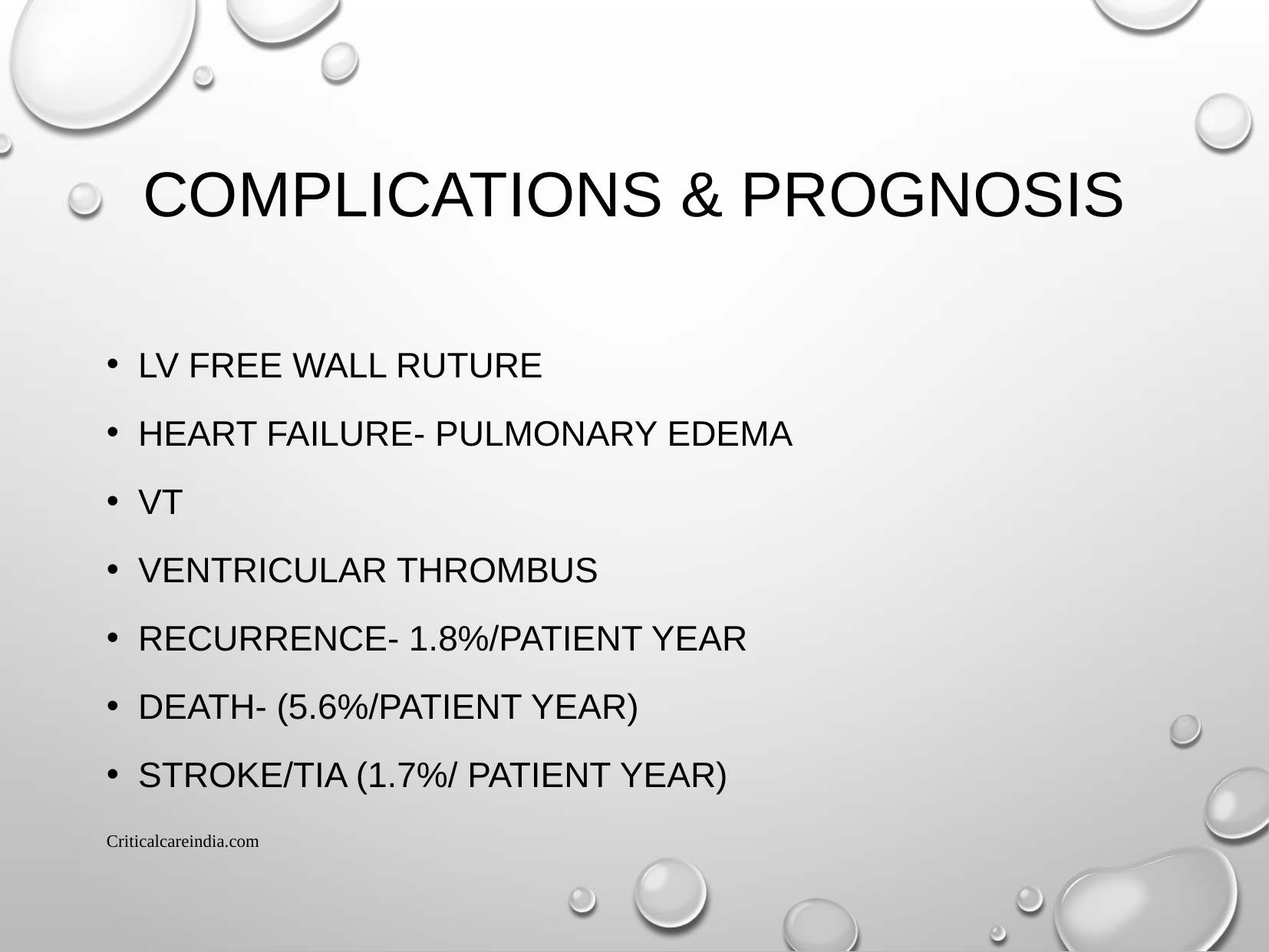

# Complications & prognosis
Lv free wall ruture
Heart failure- pulmonary edema
Vt
Ventricular thrombus
Recurrence- 1.8%/patient year
Death- (5.6%/patient year)
Stroke/tia (1.7%/ patient year)
Criticalcareindia.com